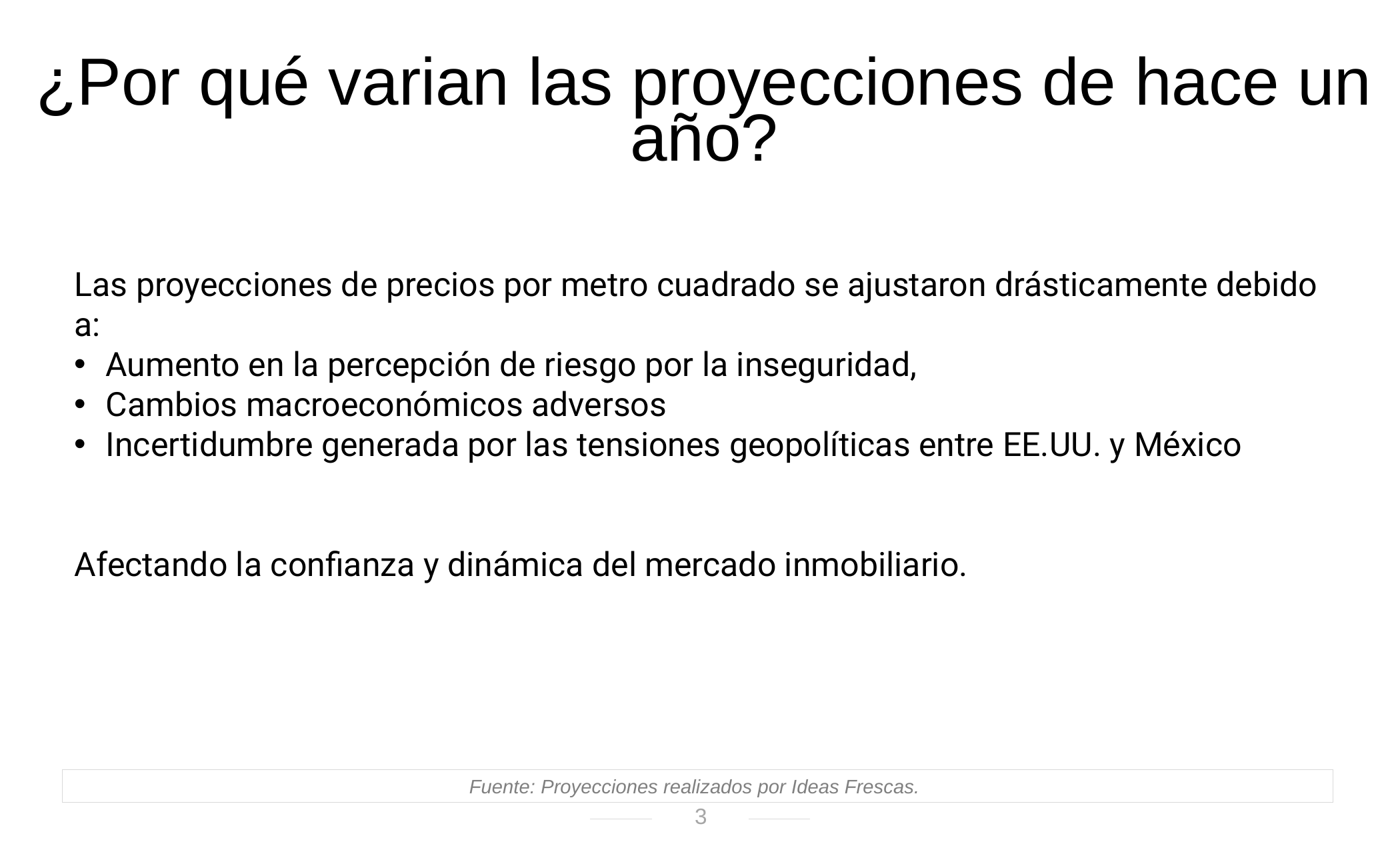

¿Por qué varian las proyecciones de hace un año?
Las proyecciones de precios por metro cuadrado se ajustaron drásticamente debido a:
Aumento en la percepción de riesgo por la inseguridad,
Cambios macroeconómicos adversos
Incertidumbre generada por las tensiones geopolíticas entre EE.UU. y México

Afectando la confianza y dinámica del mercado inmobiliario.
Fuente: Proyecciones realizados por Ideas Frescas.
3